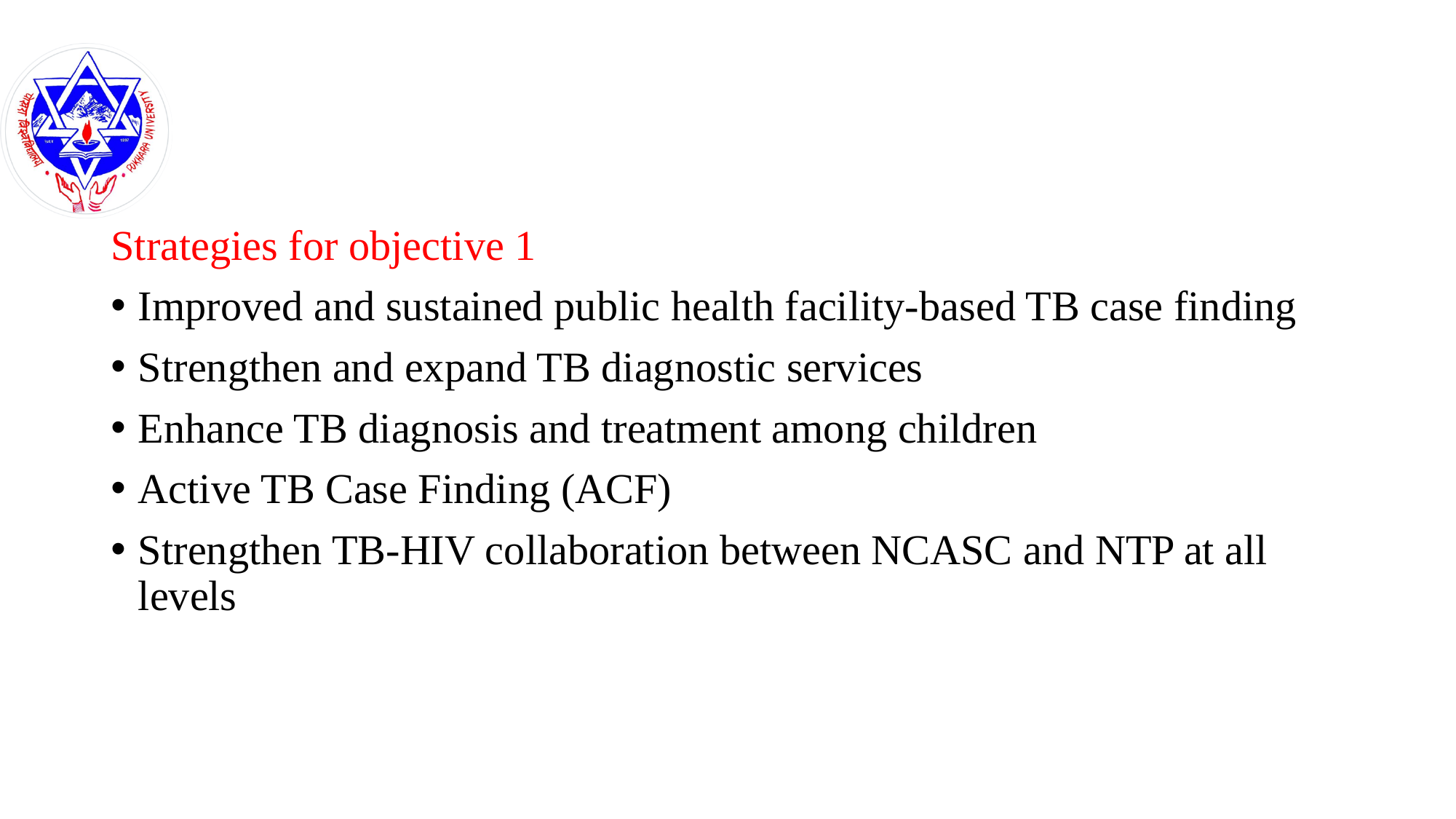

#
Strategies for objective 1
Improved and sustained public health facility-based TB case finding
Strengthen and expand TB diagnostic services
Enhance TB diagnosis and treatment among children
Active TB Case Finding (ACF)
Strengthen TB-HIV collaboration between NCASC and NTP at all levels